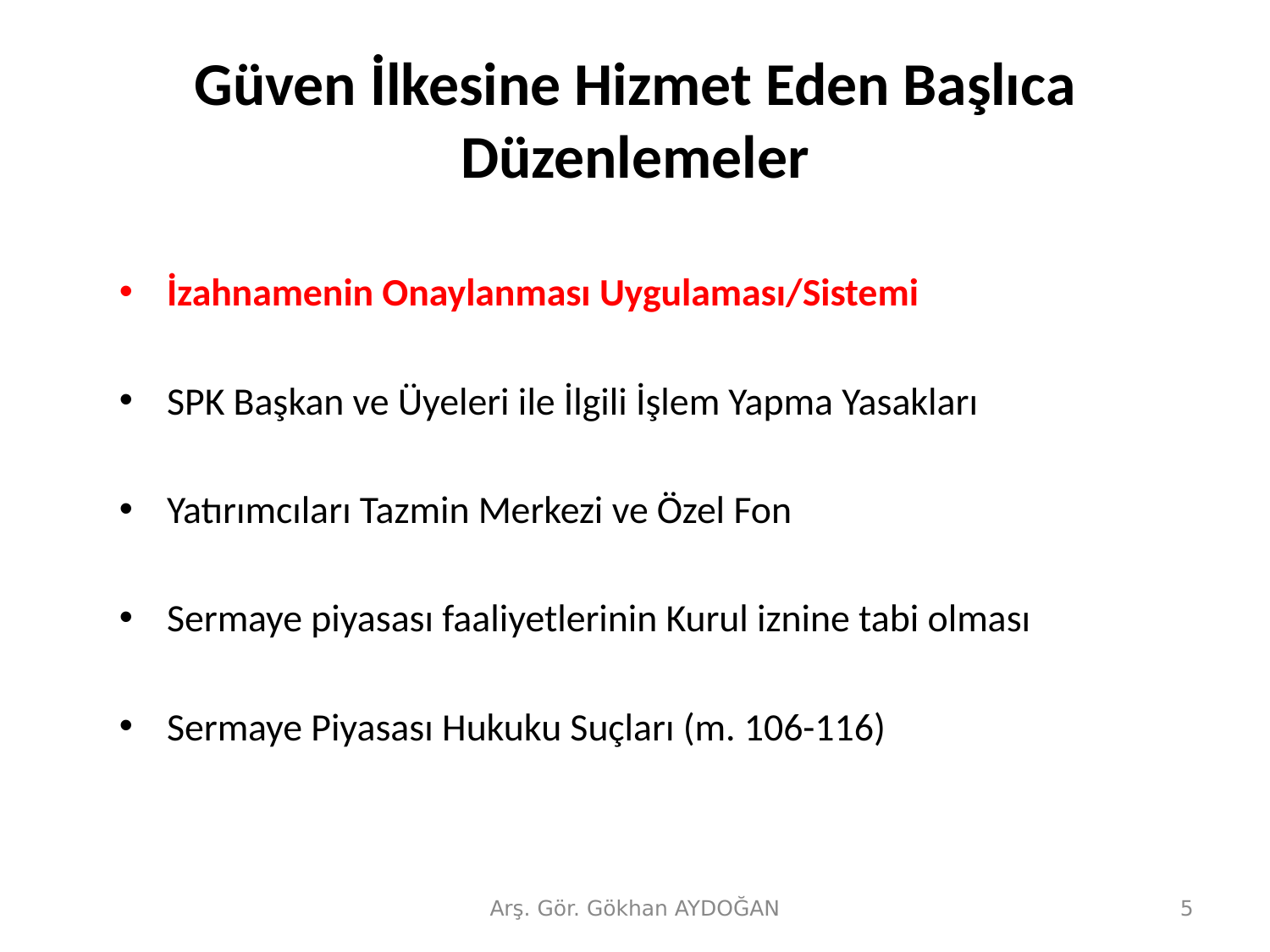

# Güven İlkesine Hizmet Eden Başlıca Düzenlemeler

İzahnamenin Onaylanması Uygulaması/Sistemi

SPK Başkan ve Üyeleri ile İlgili İşlem Yapma Yasakları

Yatırımcıları Tazmin Merkezi ve Özel Fon

Sermaye piyasası faaliyetlerinin Kurul iznine tabi olması

Sermaye Piyasası Hukuku Suçları (m. 106-116)
Arş. Gör. Gökhan AYDOĞAN
5